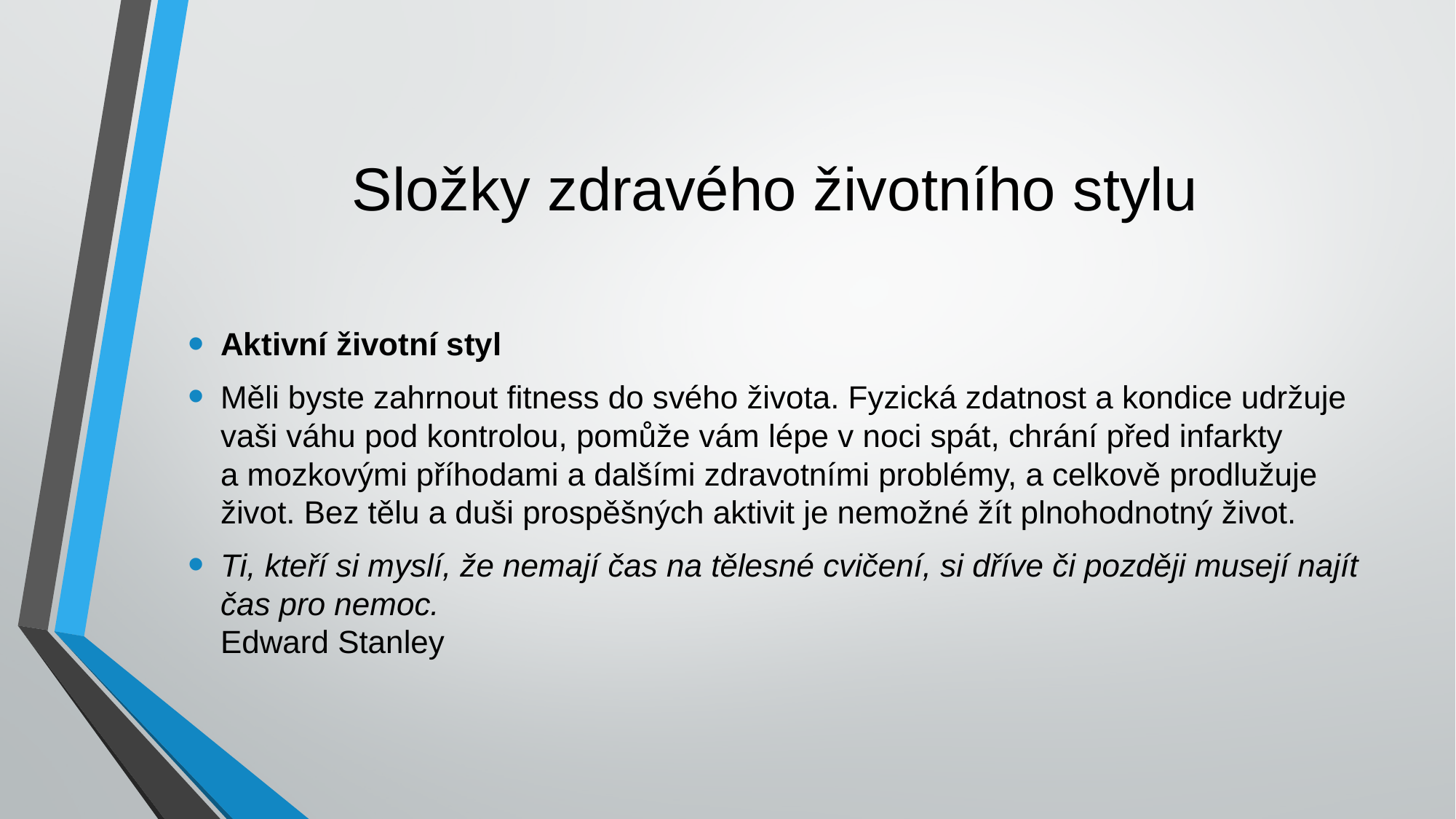

# Složky zdravého životního stylu
Aktivní životní styl
Měli byste zahrnout fitness do svého života. Fyzická zdatnost a kondice udržuje vaši váhu pod kontrolou, pomůže vám lépe v noci spát, chrání před infarkty a mozkovými příhodami a dalšími zdravotními problémy, a celkově prodlužuje život. Bez tělu a duši prospěšných aktivit je nemožné žít plnohodnotný život.
Ti, kteří si myslí, že nemají čas na tělesné cvičení, si dříve či později musejí najít čas pro nemoc.
Edward Stanley